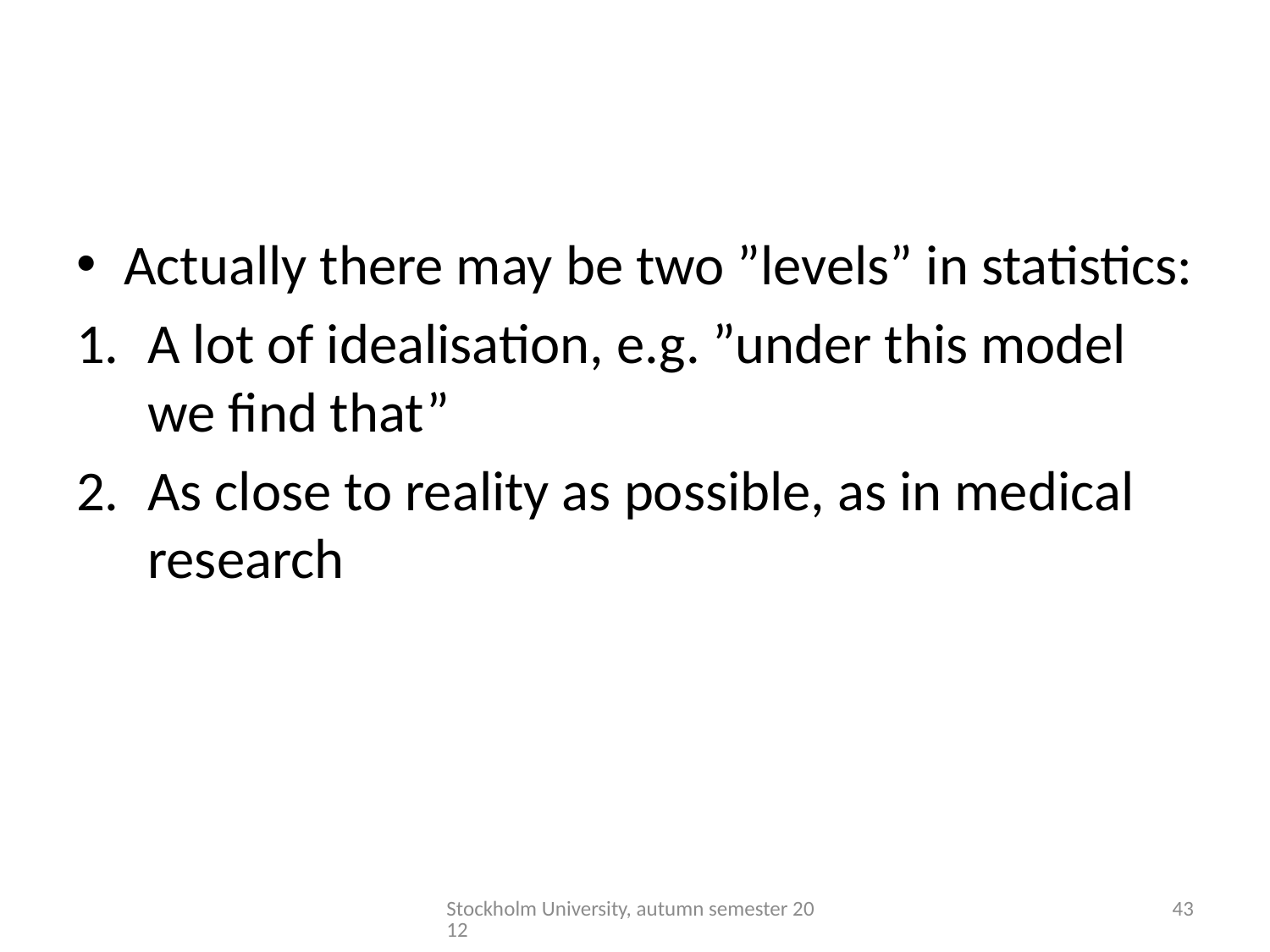

#
Actually there may be two ”levels” in statistics:
A lot of idealisation, e.g. ”under this model we find that”
As close to reality as possible, as in medical research

Stockholm University, autumn semester 2012
43